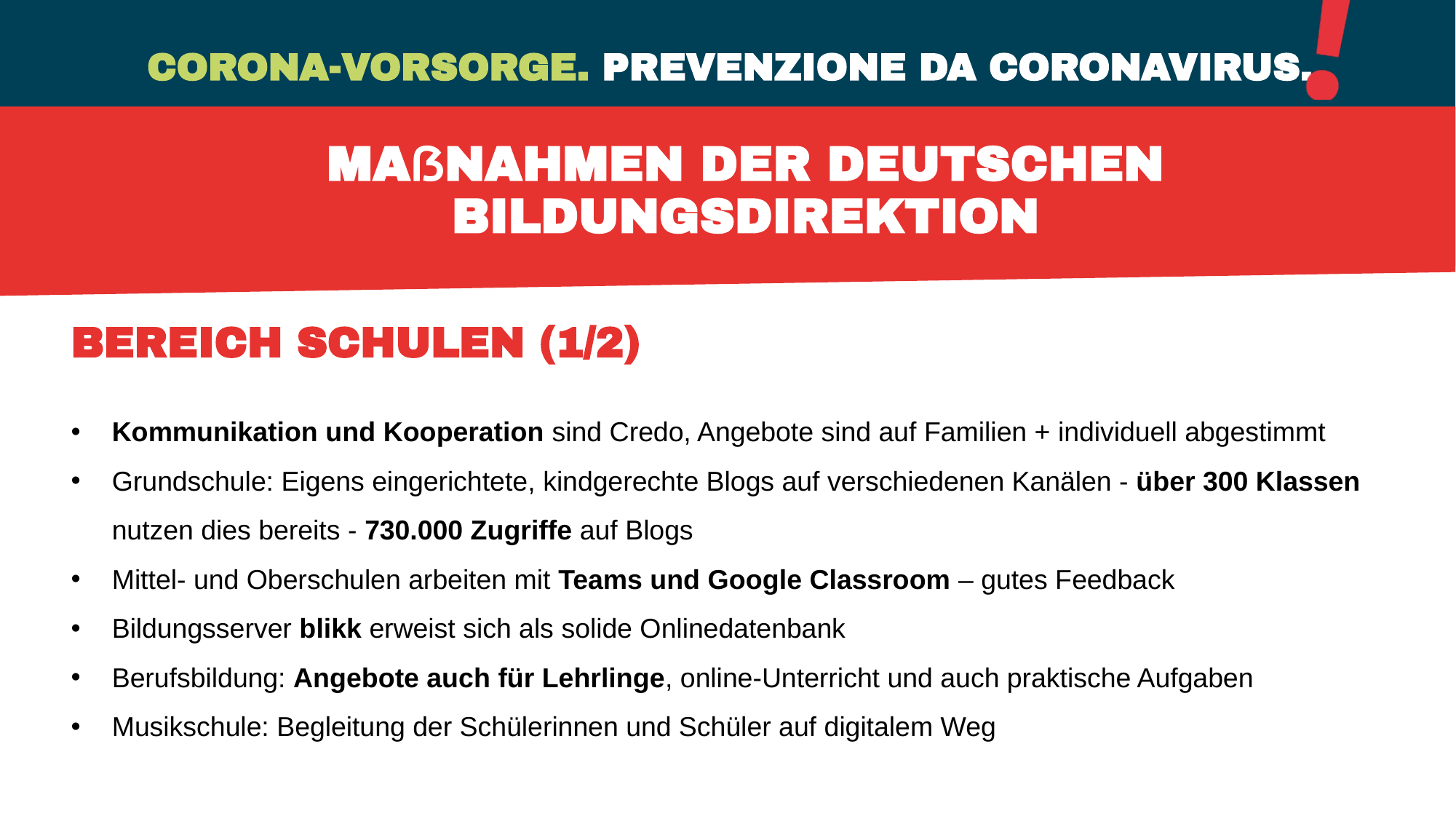

Maßnahmen Der Deutschen Bildungsdirektion
BEREICH SCHULEN (1/2)

Kommunikation und Kooperation sind Credo, Angebote sind auf Familien + individuell abgestimmt
Grundschule: Eigens eingerichtete, kindgerechte Blogs auf verschiedenen Kanälen - über 300 Klassen nutzen dies bereits - 730.000 Zugriffe auf Blogs
Mittel- und Oberschulen arbeiten mit Teams und Google Classroom – gutes Feedback
Bildungsserver blikk erweist sich als solide Onlinedatenbank
Berufsbildung: Angebote auch für Lehrlinge, online-Unterricht und auch praktische Aufgaben
Musikschule: Begleitung der Schülerinnen und Schüler auf digitalem Weg